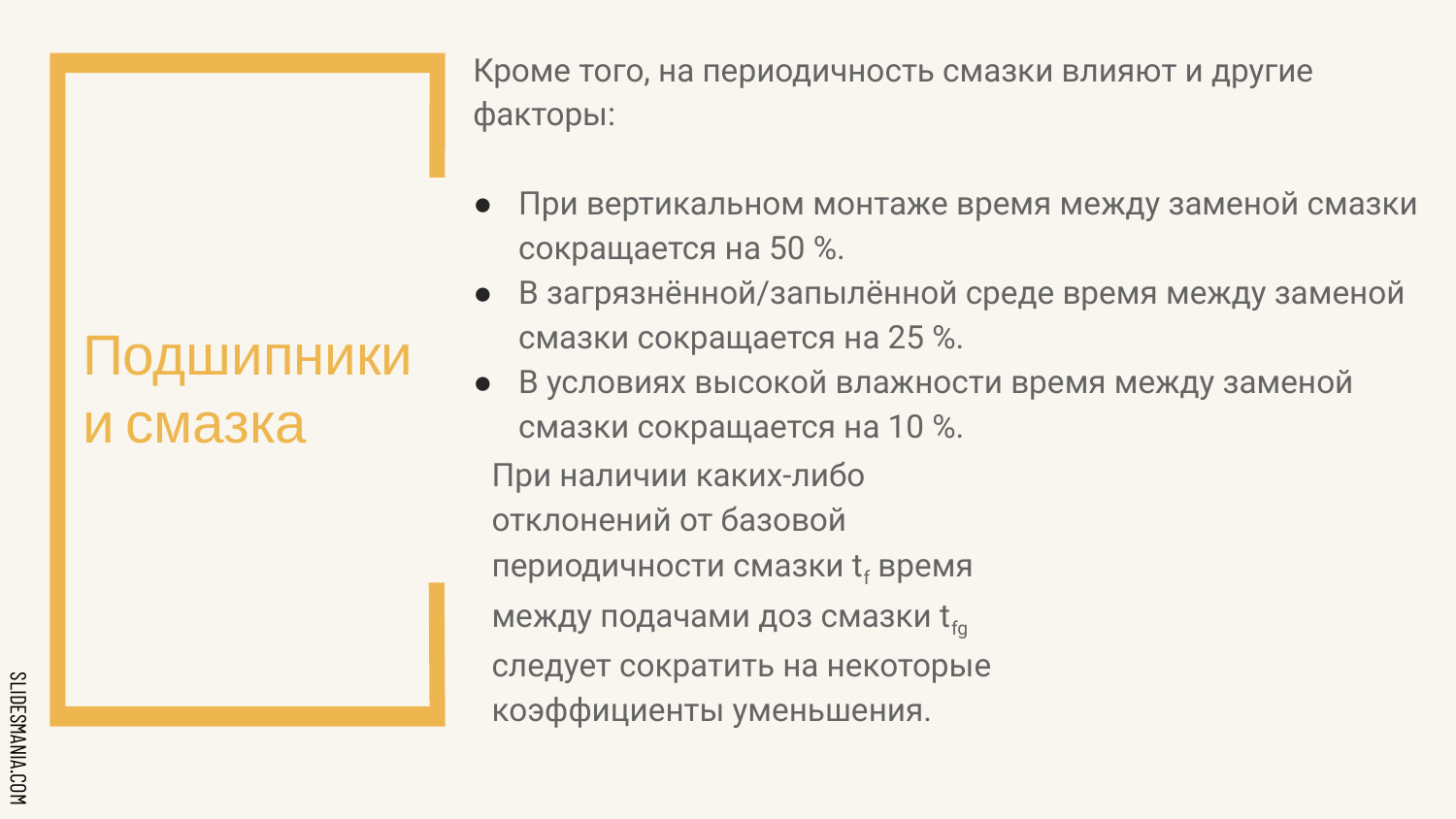

Кроме того, на периодичность смазки влияют и другие факторы:

При вертикальном монтаже время между заменой смазки сокращается на 50 %.
В загрязнённой/запылённой среде время между заменой смазки сокращается на 25 %.
В условиях высокой влажности время между заменой смазки сокращается на 10 %.
# Подшипники и смазка
При наличии каких-либо отклонений от базовой периодичности смазки tf время между подачами доз смазки tfg следует сократить на некоторые коэффициенты уменьшения.